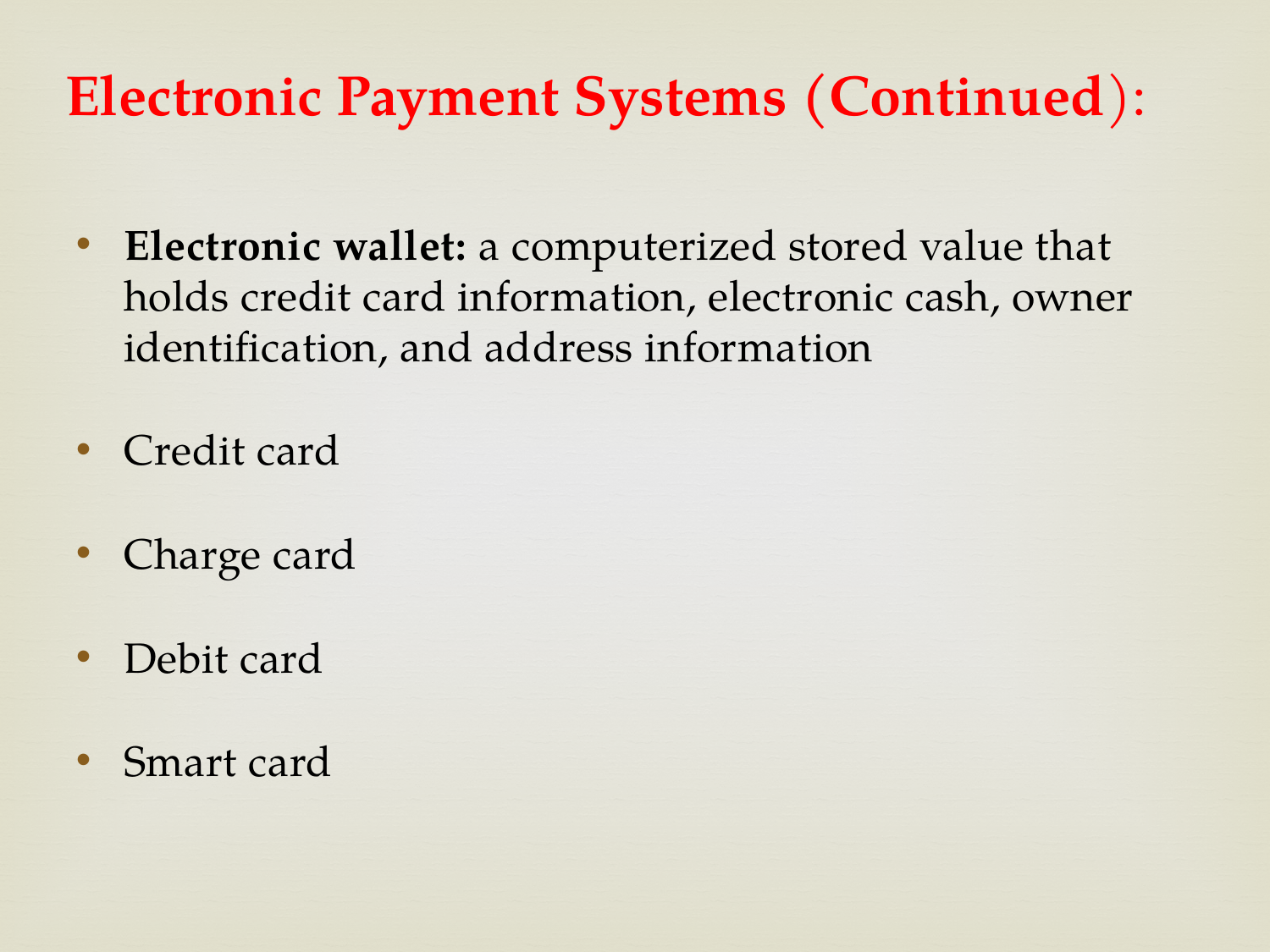

Electronic Payment Systems (Continued):
Electronic wallet: a computerized stored value that holds credit card information, electronic cash, owner identification, and address information
Credit card
Charge card
Debit card
Smart card